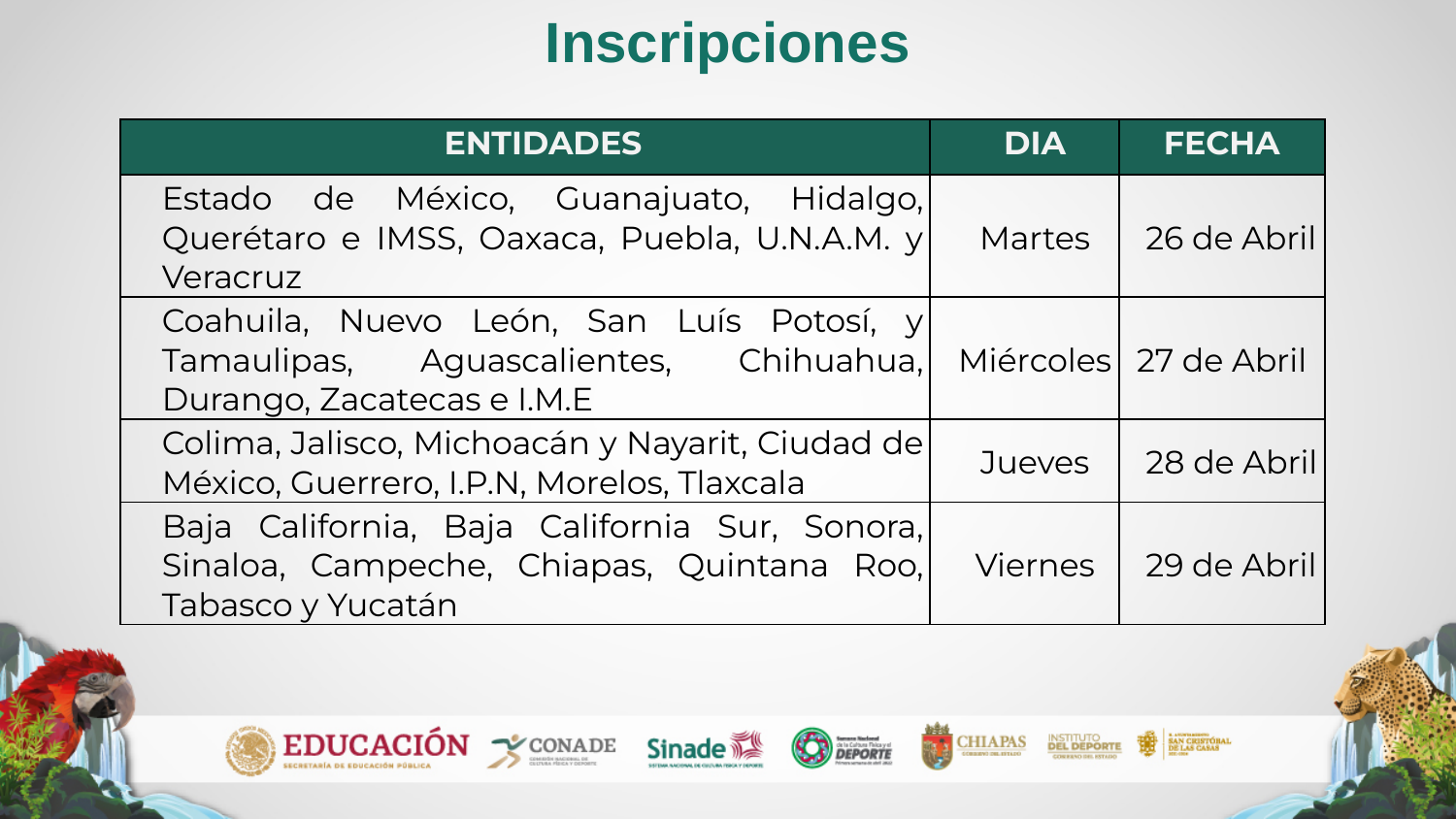

Inscripciones
| ENTIDADES | DIA | FECHA |
| --- | --- | --- |
| Estado de México, Guanajuato, Hidalgo, Querétaro e IMSS, Oaxaca, Puebla, U.N.A.M. y Veracruz | Martes | 26 de Abril |
| Coahuila, Nuevo León, San Luís Potosí, y Tamaulipas, Aguascalientes, Chihuahua, Durango, Zacatecas e I.M.E | Miércoles | 27 de Abril |
| Colima, Jalisco, Michoacán y Nayarit, Ciudad de México, Guerrero, I.P.N, Morelos, Tlaxcala | Jueves | 28 de Abril |
| Baja California, Baja California Sur, Sonora, Sinaloa, Campeche, Chiapas, Quintana Roo, Tabasco y Yucatán | Viernes | 29 de Abril |